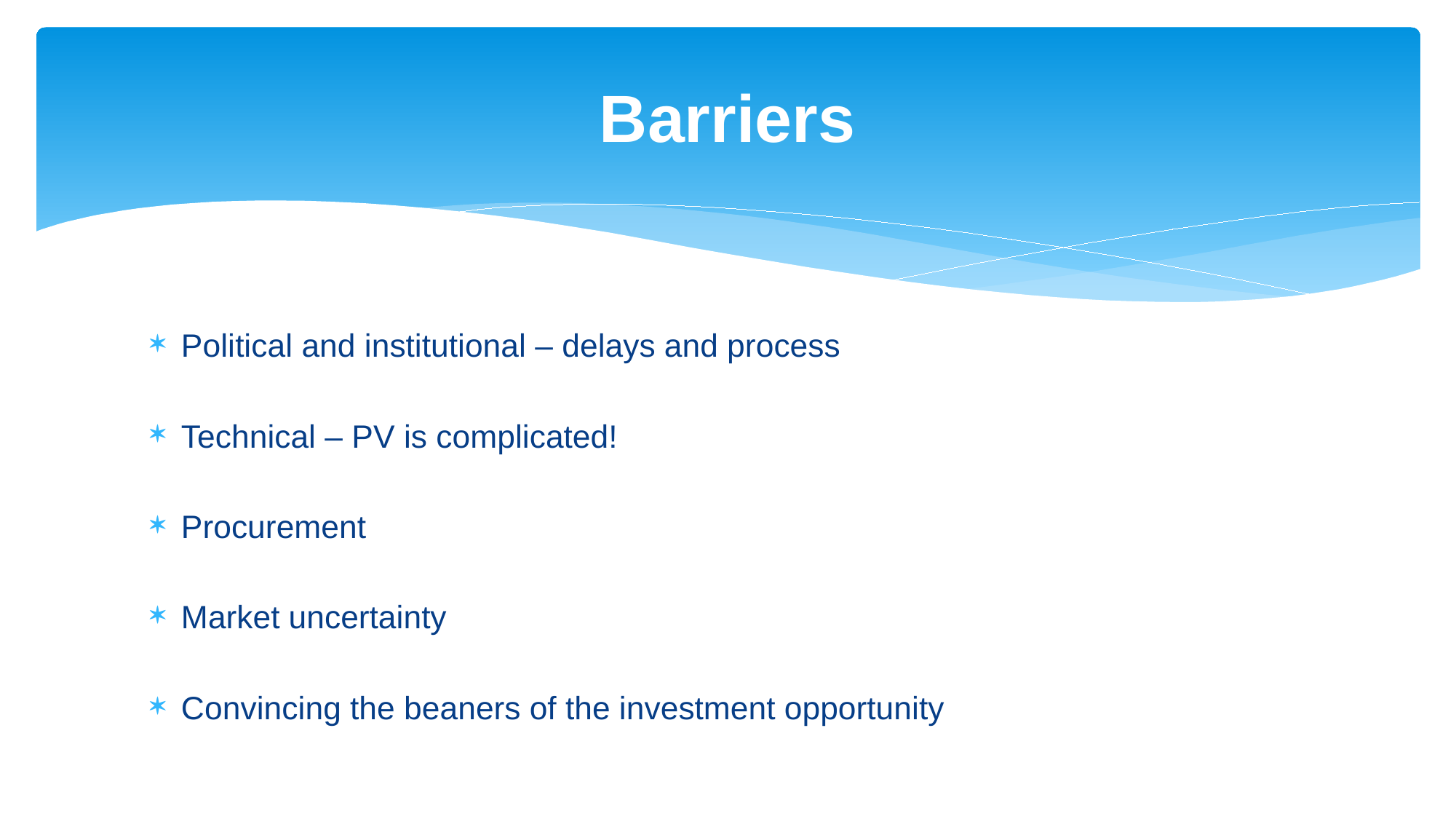

# Barriers
Political and institutional – delays and process

Technical – PV is complicated!

Procurement

Market uncertainty

Convincing the beaners of the investment opportunity